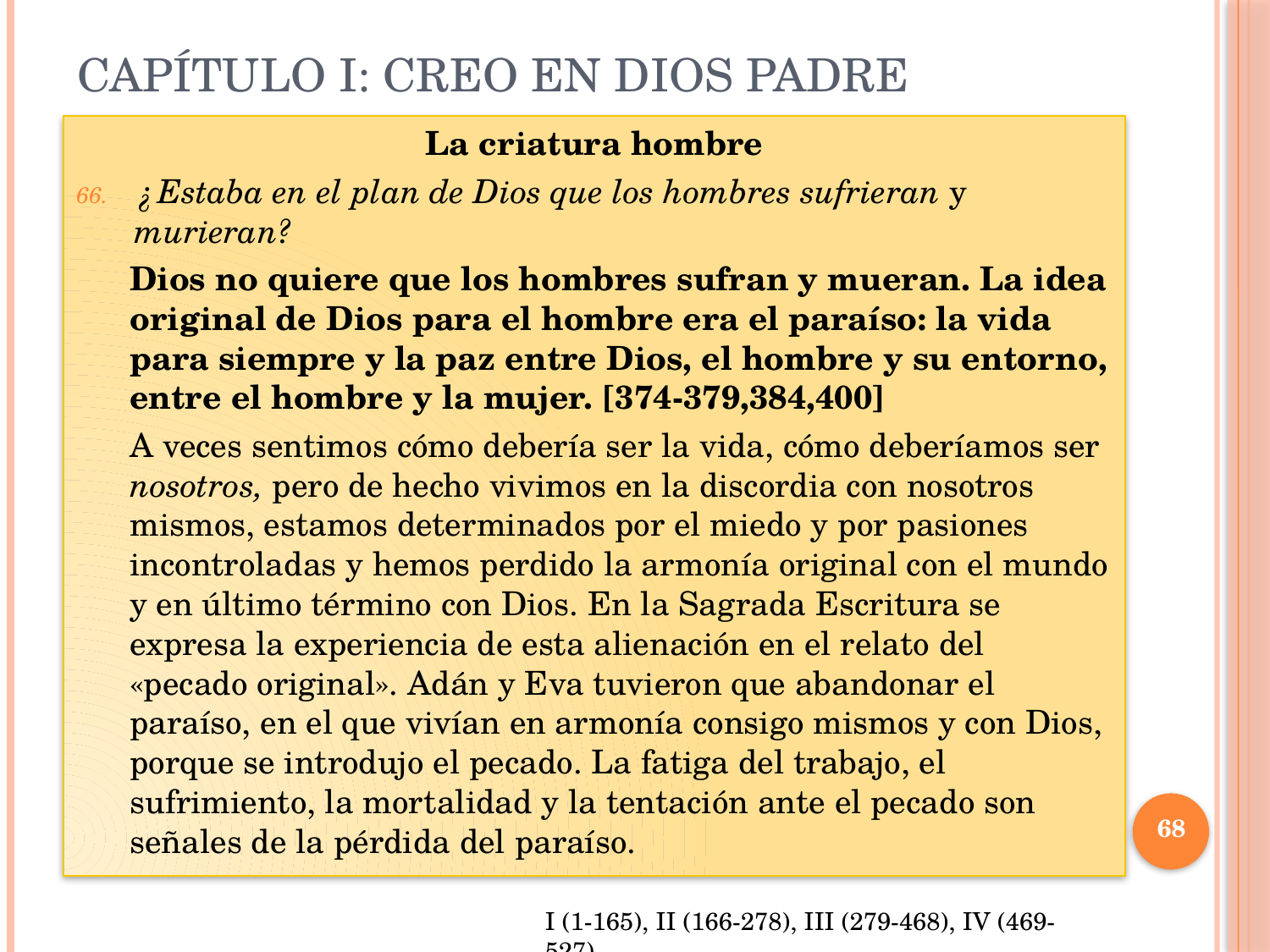

# Capítulo I: Creo en Dios Padre
La criatura hombre
¿ Estaba en el plan de Dios que los hombres sufrieran y murieran?
Dios no quiere que los hombres sufran y mueran. La idea original de Dios para el hombre era el paraíso: la vida para siempre y la paz entre Dios, el hombre y su entorno, entre el hombre y la mujer. [374-379,384,400]
A veces sentimos cómo debería ser la vida, cómo deberíamos ser nosotros, pero de hecho vivimos en la discordia con nosotros mismos, estamos determinados por el miedo y por pasiones incontroladas y hemos perdido la armonía original con el mundo y en último término con Dios. En la Sagrada Escritura se expresa la experiencia de esta alienación en el relato del «pecado original». Adán y Eva tuvieron que abandonar el paraíso, en el que vivían en armonía consigo mismos y con Dios, porque se introdujo el pecado. La fatiga del trabajo, el sufrimiento, la mortalidad y la tentación ante el pecado son señales de la pérdida del paraíso.
68
I (1-165), II (166-278), III (279-468), IV (469-527)